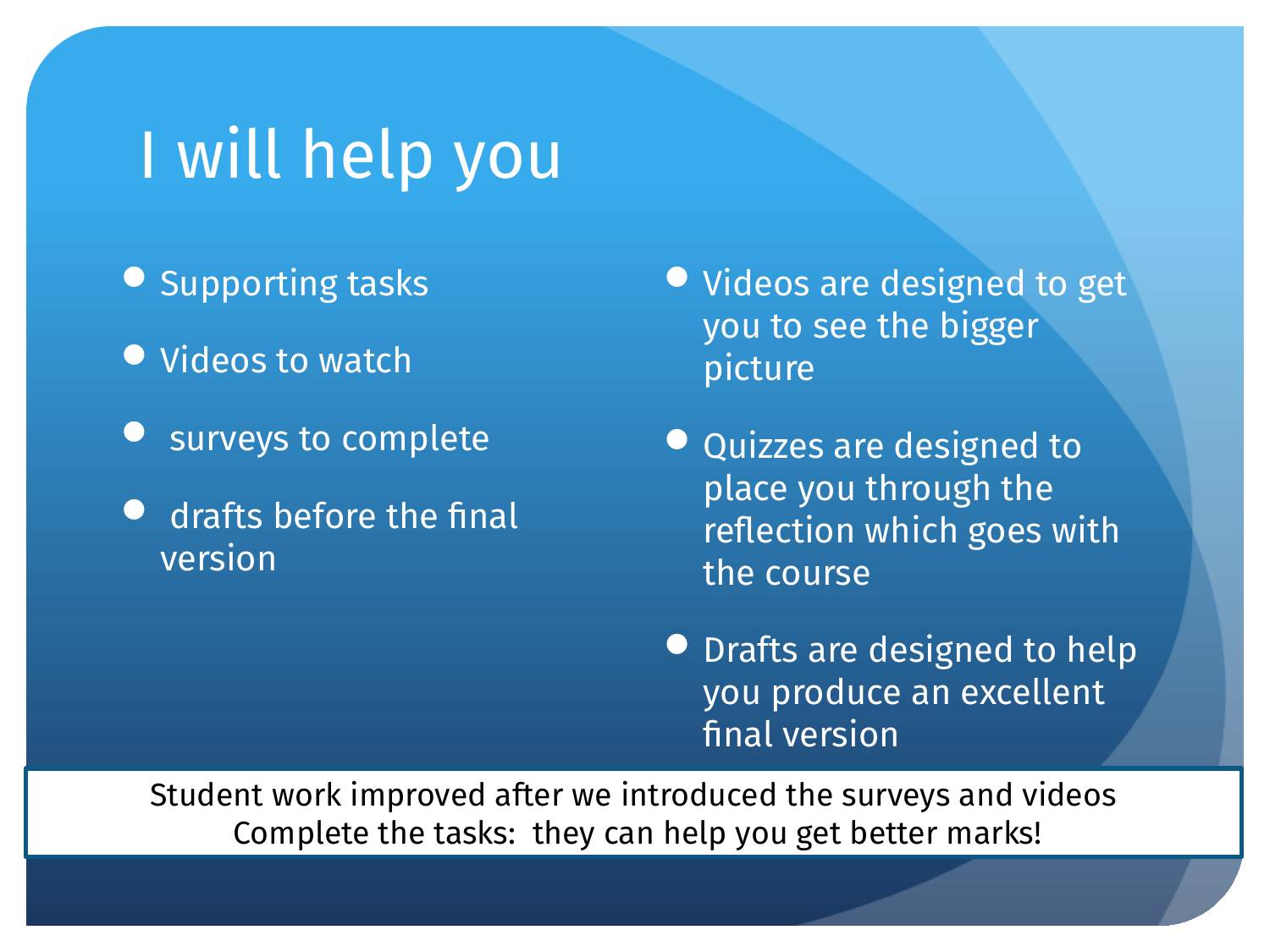

# I will help you
Supporting tasks
Videos to watch
 surveys to complete
 drafts before the final version

Videos are designed to get you to see the bigger picture
Quizzes are designed to place you through the reflection which goes with the course
Drafts are designed to help you produce an excellent final version
Student work improved after we introduced the surveys and videos
 Complete the tasks:  they can help you get better marks!